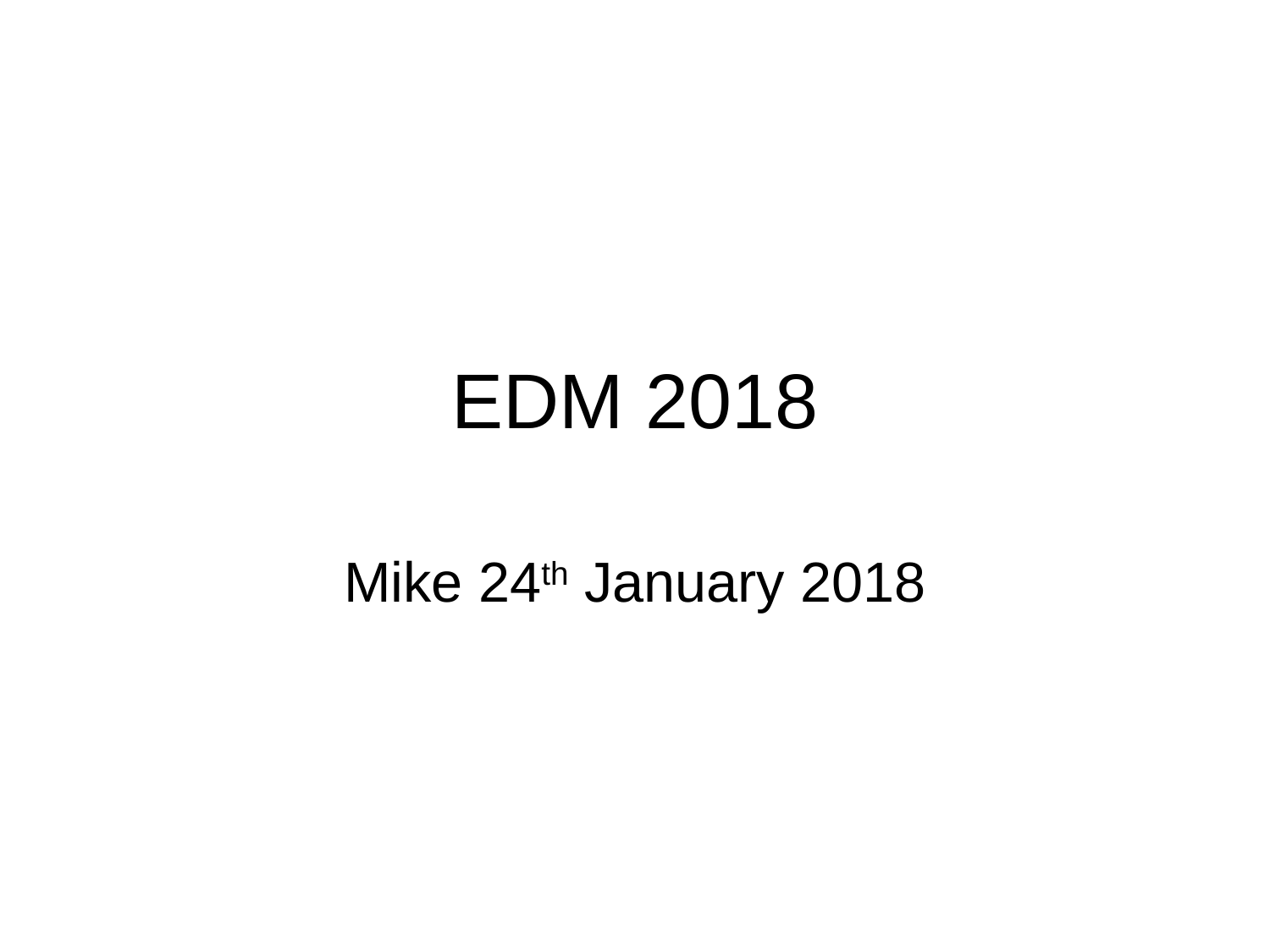

# EDM 2018
Mike 24th January 2018